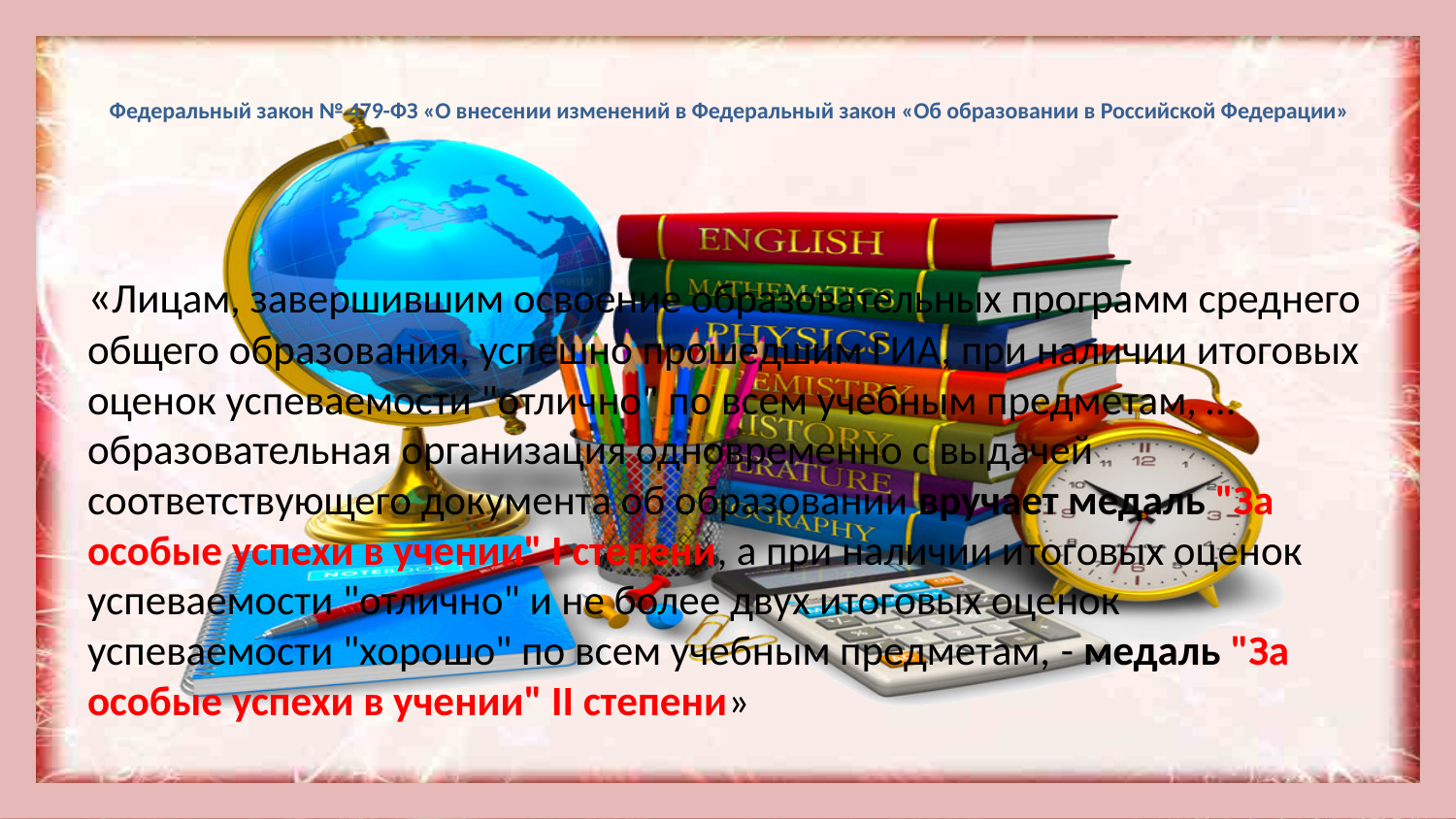

# Федеральный закон № 479-ФЗ «О внесении изменений в Федеральный закон «Об образовании в Российской Федерации»

«Лицам, завершившим освоение образовательных программ среднего общего образования, успешно прошедшим ГИА, при наличии итоговых оценок успеваемости "отлично" по всем учебным предметам, … образовательная организация одновременно с выдачей соответствующего документа об образовании вручает медаль "За особые успехи в учении" I степени, а при наличии итоговых оценок успеваемости "отлично" и не более двух итоговых оценок успеваемости "хорошо" по всем учебным предметам, - медаль "За особые успехи в учении" II степени»